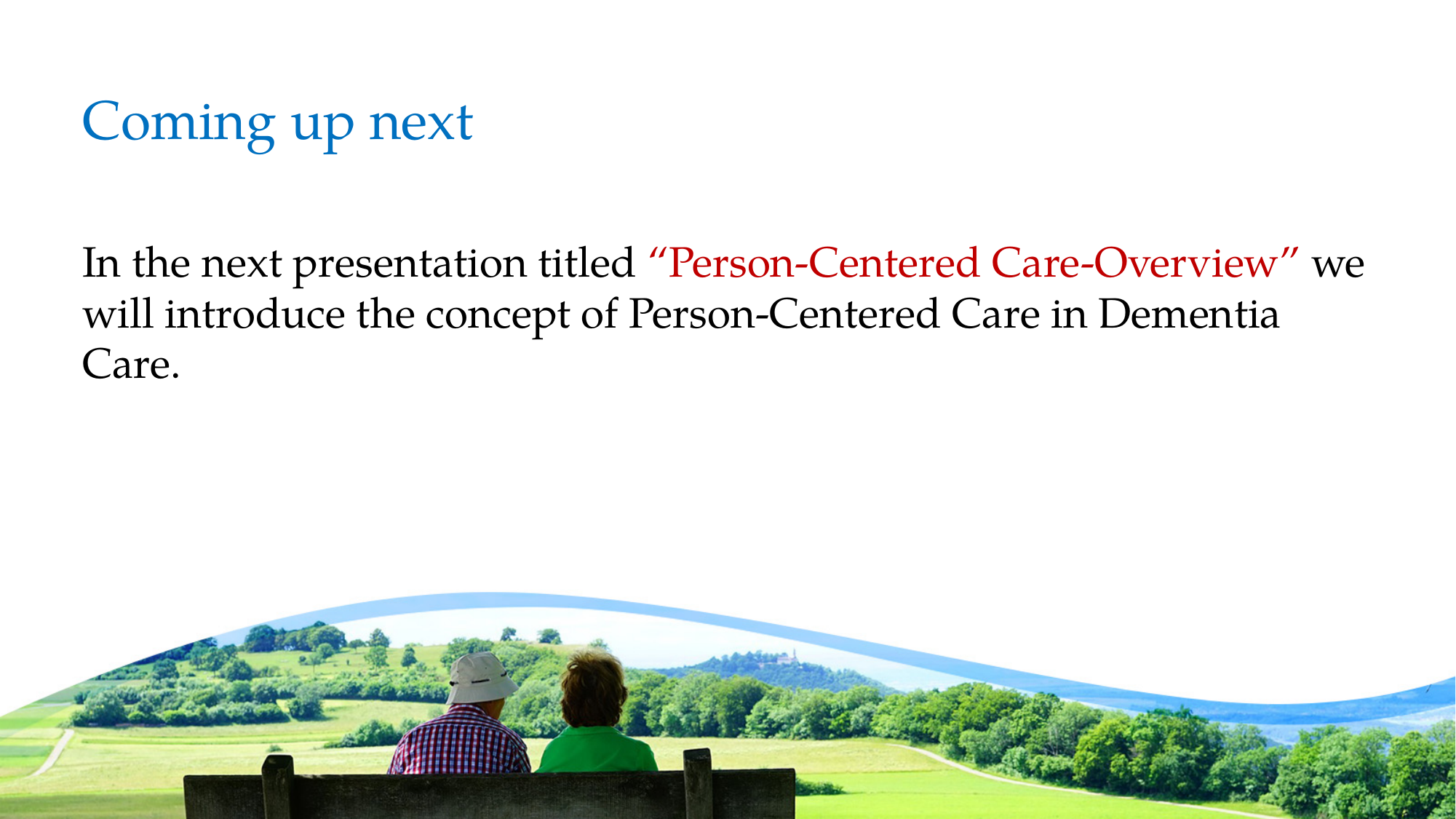

# Coming up next
In the next presentation titled “Person-Centered Care-Overview” we will introduce the concept of Person-Centered Care in Dementia Care.